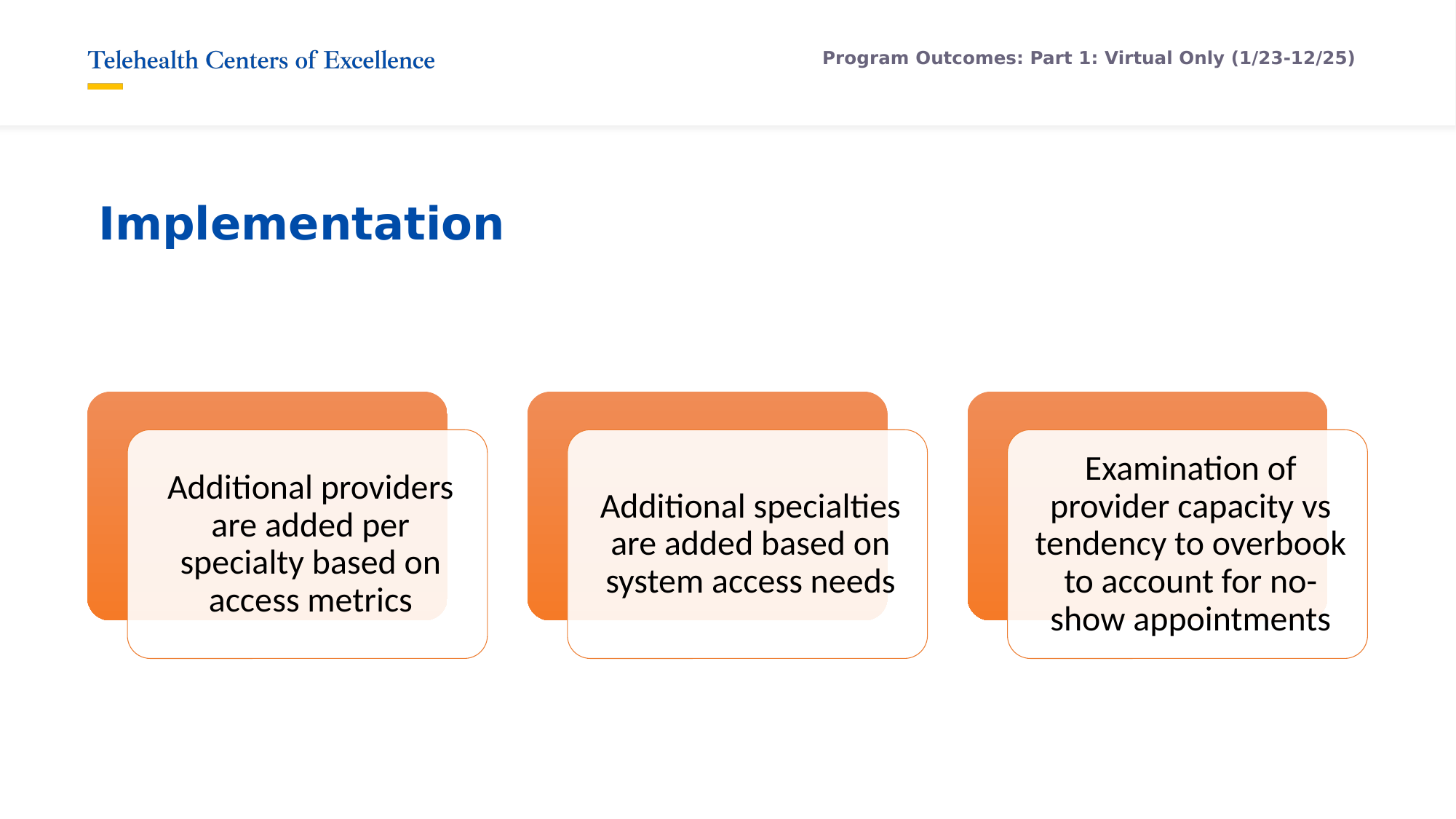

Program Outcomes: Part 1: Virtual Only (1/23-12/25)

# Implementation
Additional providers are added per specialty based on access metrics
Additional specialties are added based on system access needs
Examination of provider capacity vs tendency to overbook to account for no-show appointments